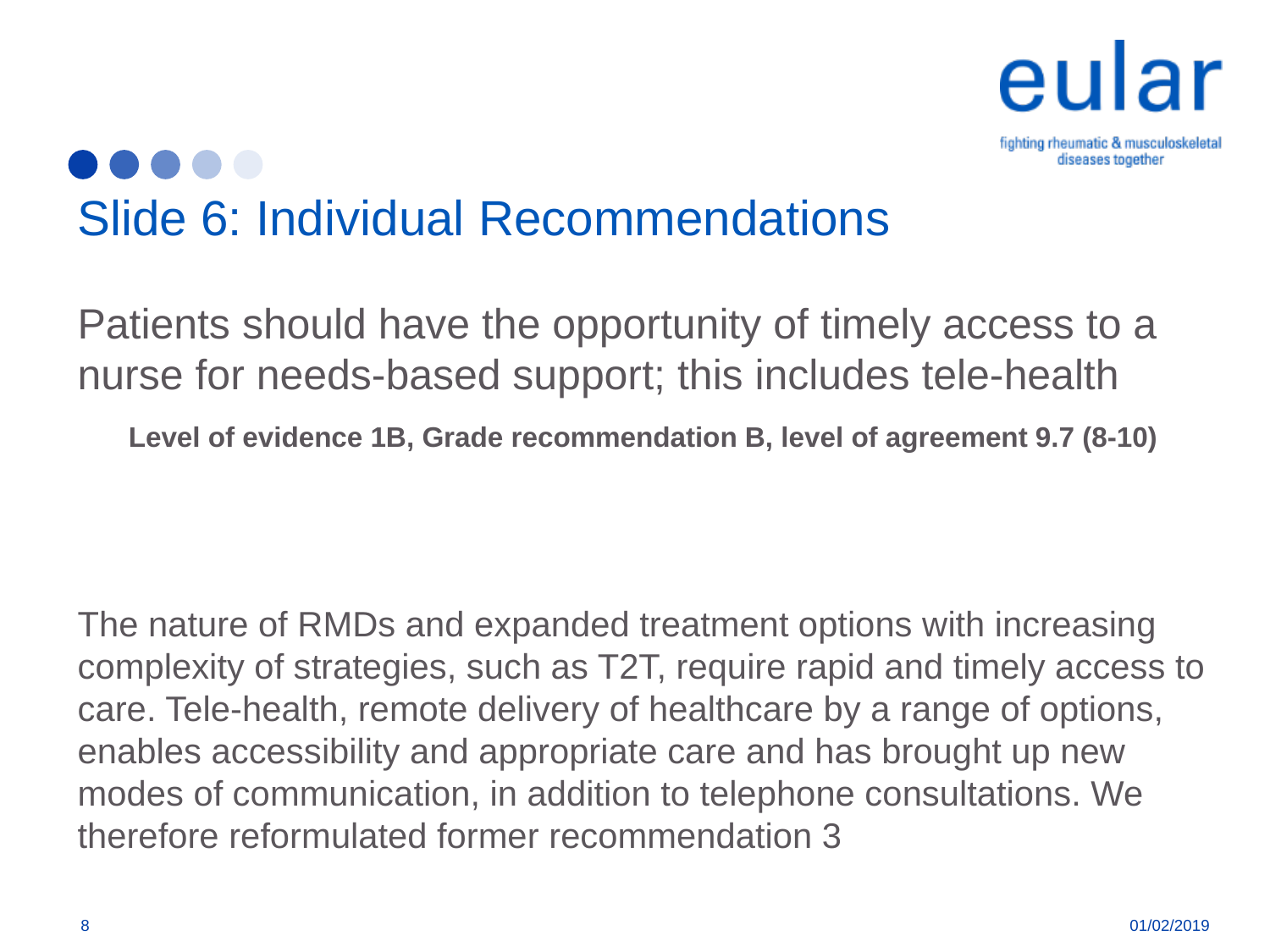

# Slide 6: Individual Recommendations
Patients should have the opportunity of timely access to a nurse for needs-based support; this includes tele-health
Level of evidence 1B, Grade recommendation B, level of agreement 9.7 (8-10)

The nature of RMDs and expanded treatment options with increasing complexity of strategies, such as T2T, require rapid and timely access to care. Tele-health, remote delivery of healthcare by a range of options, enables accessibility and appropriate care and has brought up new modes of communication, in addition to telephone consultations. We therefore reformulated former recommendation 3
8
01/02/2019